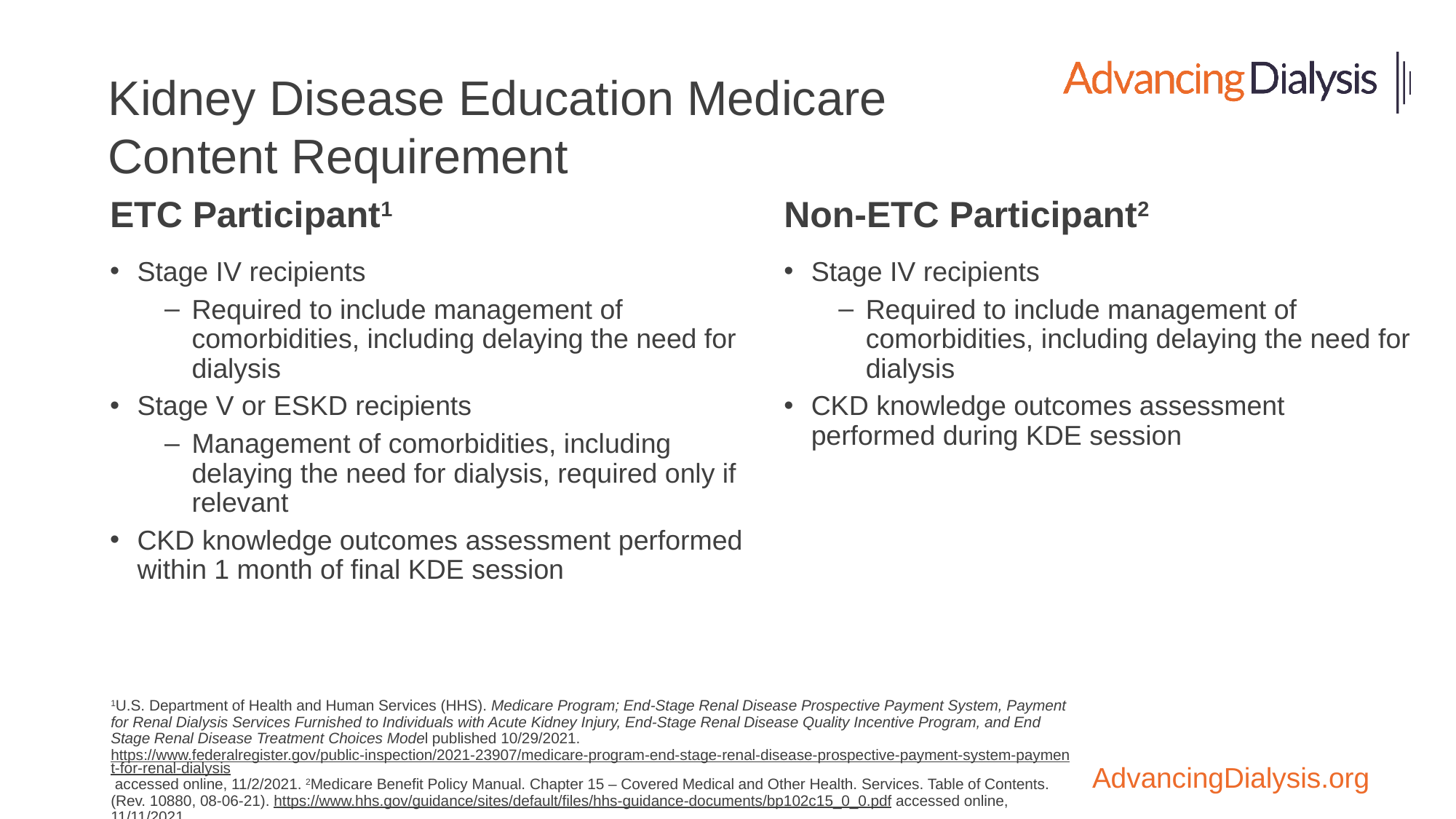

# Kidney Disease Education Medicare Content Requirement
ETC Participant1
Non-ETC Participant2
Stage IV recipients
Required to include management of comorbidities, including delaying the need for dialysis
Stage V or ESKD recipients
Management of comorbidities, including delaying the need for dialysis, required only if relevant
CKD knowledge outcomes assessment performed within 1 month of final KDE session
Stage IV recipients
Required to include management of comorbidities, including delaying the need for dialysis
CKD knowledge outcomes assessment  performed during KDE session
1U.S. Department of Health and Human Services (HHS). Medicare Program; End-Stage Renal Disease Prospective Payment System, Payment for Renal Dialysis Services Furnished to Individuals with Acute Kidney Injury, End-Stage Renal Disease Quality Incentive Program, and End Stage Renal Disease Treatment Choices Model published 10/29/2021. https://www.federalregister.gov/public-inspection/2021-23907/medicare-program-end-stage-renal-disease-prospective-payment-system-payment-for-renal-dialysis accessed online, 11/2/2021. 2Medicare Benefit Policy Manual. Chapter 15 – Covered Medical and Other Health. Services. Table of Contents. (Rev. 10880, 08-06-21). https://www.hhs.gov/guidance/sites/default/files/hhs-guidance-documents/bp102c15_0_0.pdf accessed online, 11/11/2021.